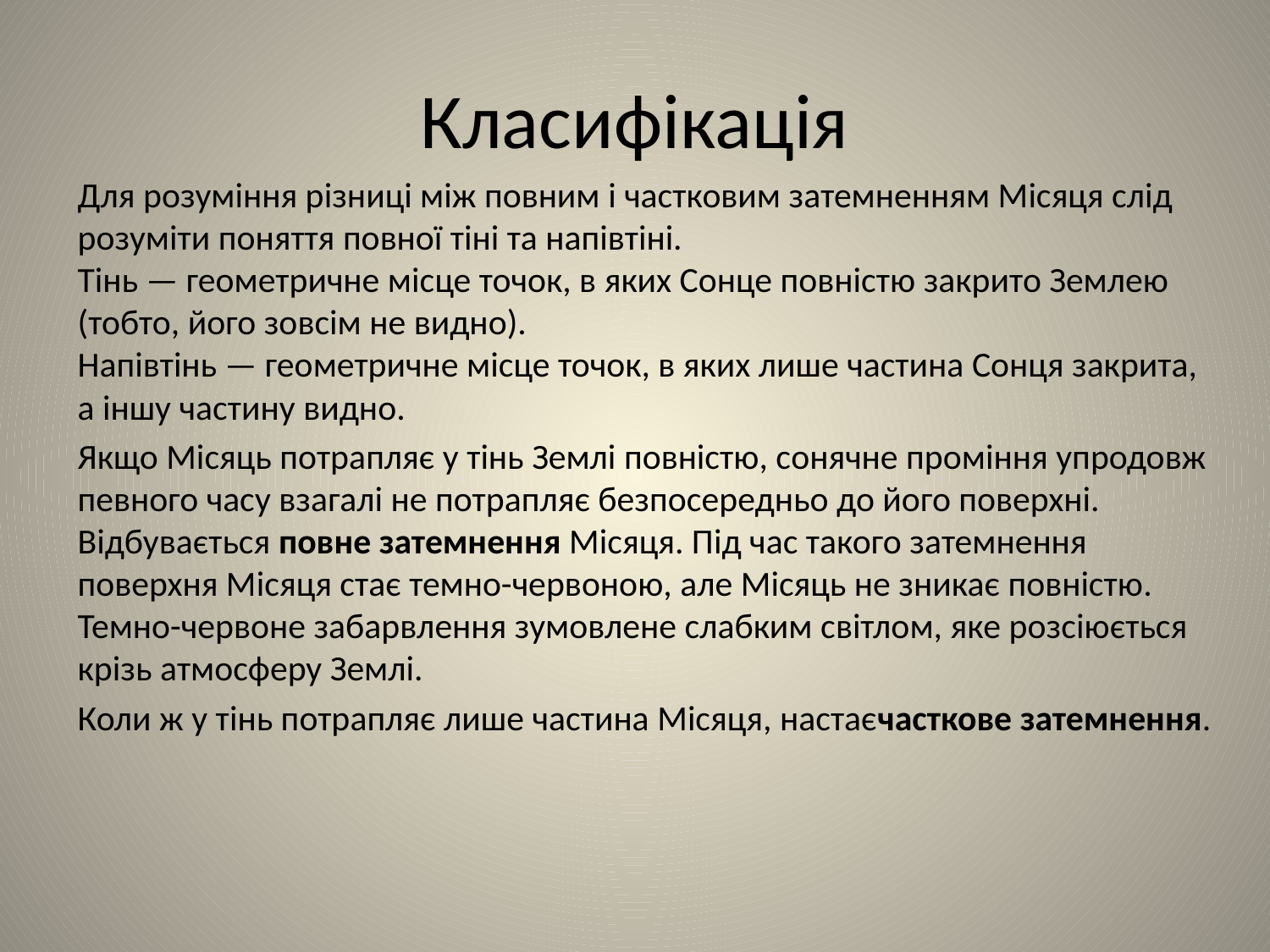

# Класифікація
Для розуміння різниці між повним і частковим затемненням Місяця слід розуміти поняття повної тіні та напівтіні.
Тінь — геометричне місце точок, в яких Сонце повністю закрито Землею (тобто, його зовсім не видно).
Напівтінь — геометричне місце точок, в яких лише частина Сонця закрита, а іншу частину видно.
Якщо Місяць потрапляє у тінь Землі повністю, сонячне проміння упродовж певного часу взагалі не потрапляє безпосередньо до його поверхні. Відбувається повне затемнення Місяця. Під час такого затемнення поверхня Місяця стає темно-червоною, але Місяць не зникає повністю. Темно-червоне забарвлення зумовлене слабким світлом, яке розсіюється крізь атмосферу Землі.
Коли ж у тінь потрапляє лише частина Місяця, настаєчасткове затемнення.